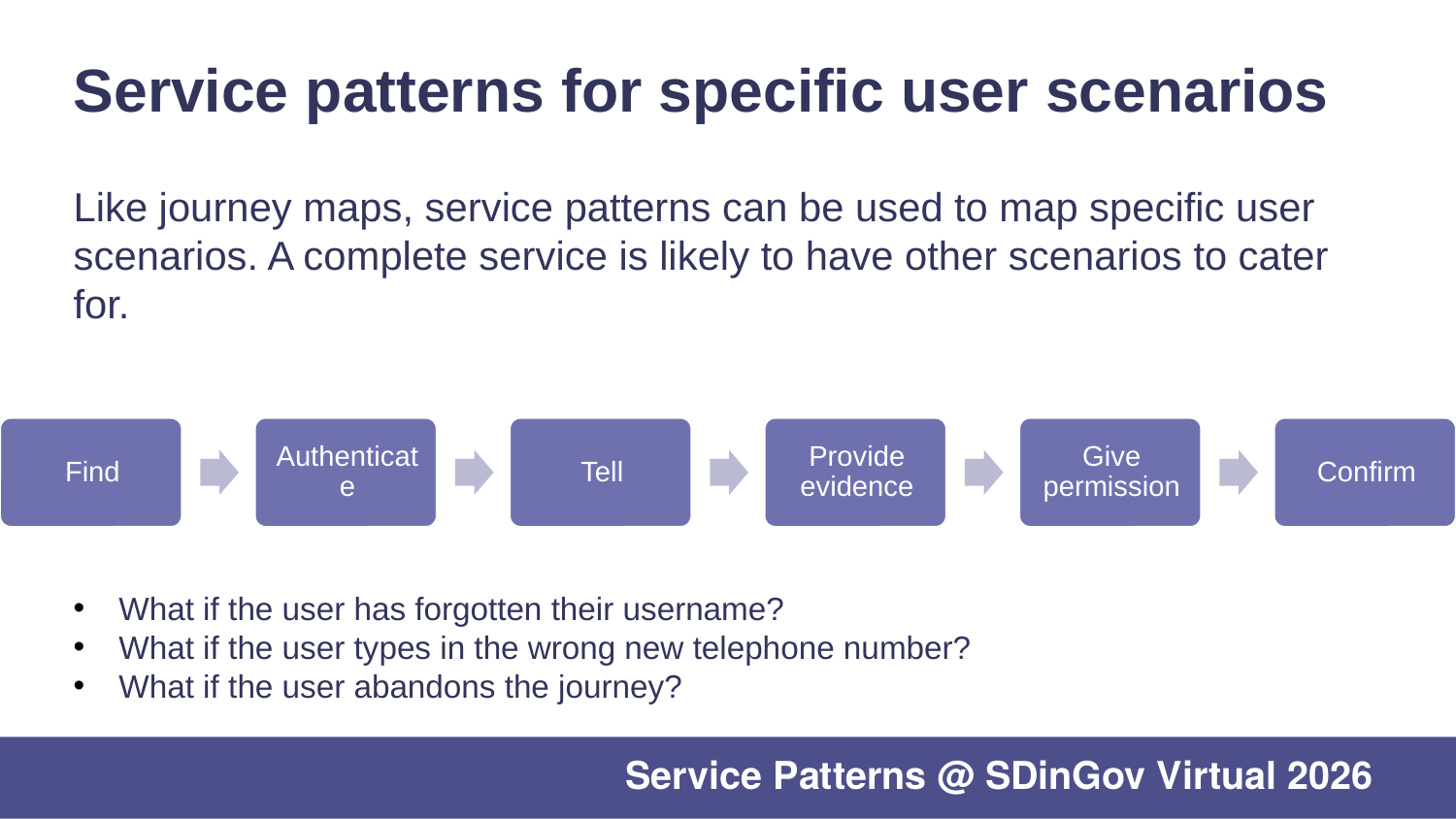

# Service patterns for specific user scenarios
Like journey maps, service patterns can be used to map specific user scenarios. A complete service is likely to have other scenarios to cater for.
Find

Authenticate

Tell

Provide evidence

Give permission

Confirm
What if the user has forgotten their username?
What if the user types in the wrong new telephone number?
What if the user abandons the journey?